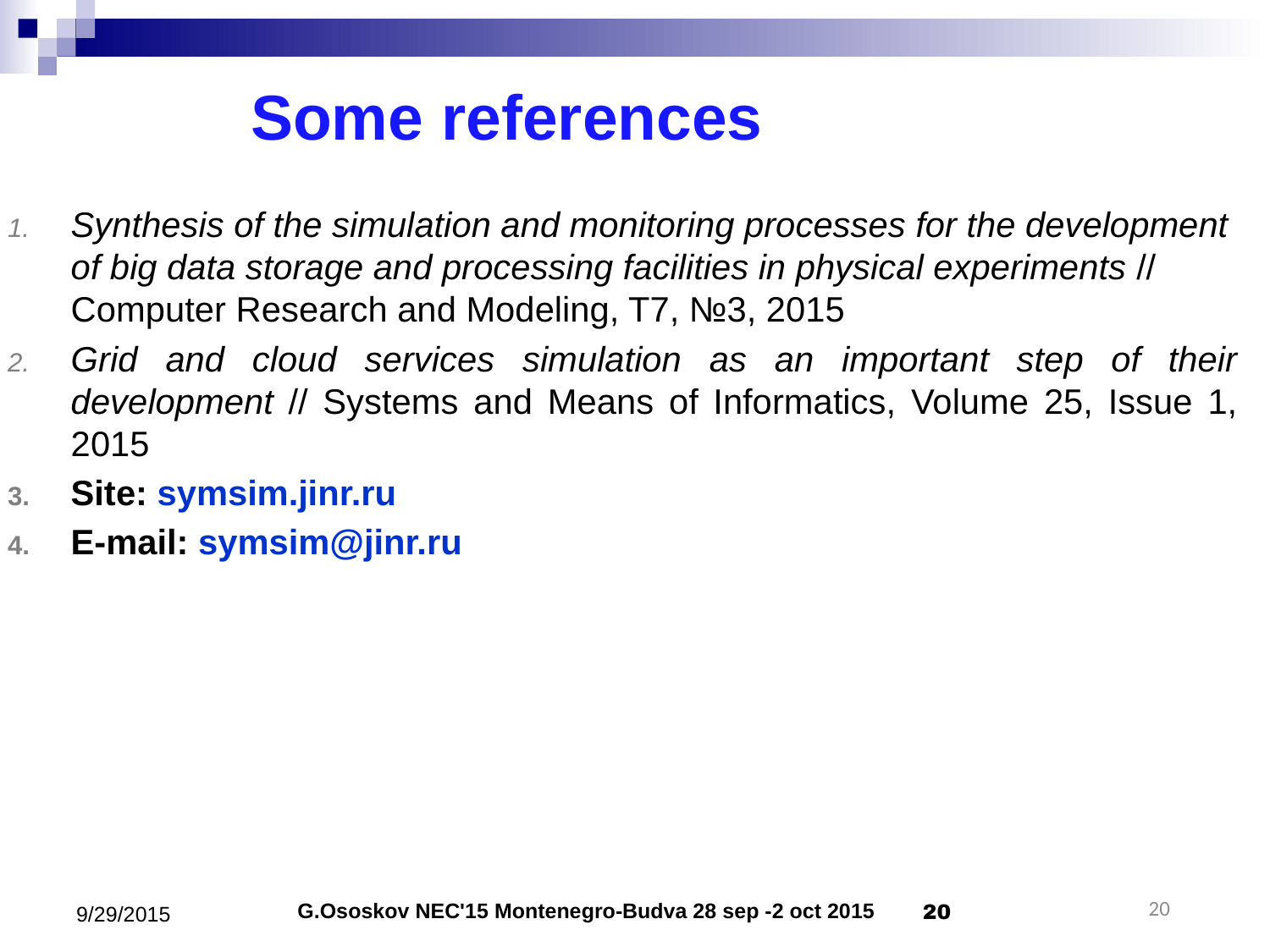

# Some references
Synthesis of the simulation and monitoring processes for the development of big data storage and processing facilities in physical experiments //  Computer Research and Modeling, T7, №3, 2015
Grid and cloud services simulation as an important step of their development // Systems and Means of Informatics, Volume 25, Issue 1, 2015
Site: symsim.jinr.ru
E-mail: symsim@jinr.ru

G.Ososkov NEC'15 Montenegro-Budva 28 sep -2 oct 2015
9/29/2015
20
20